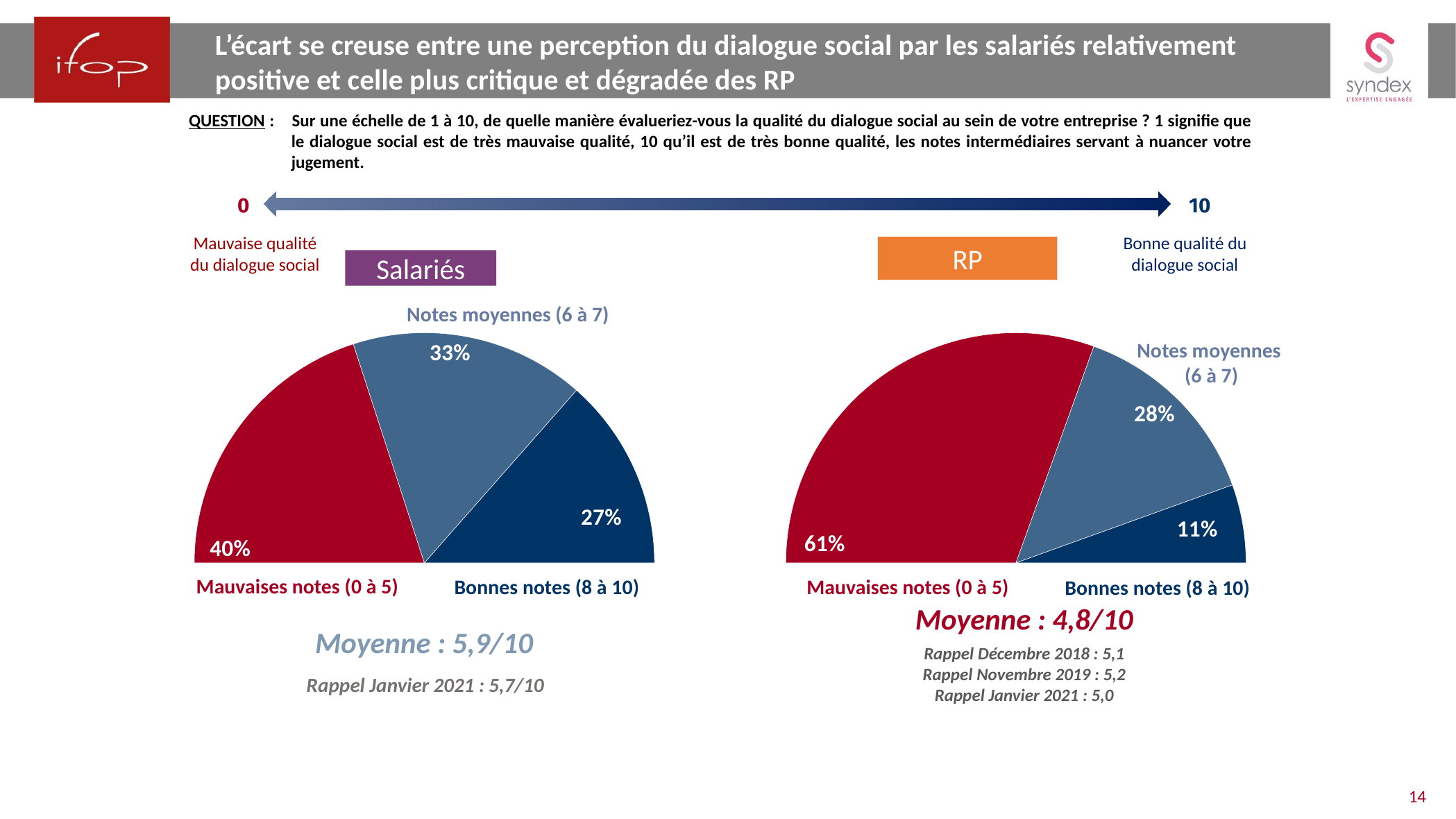

L’écart se creuse entre une perception du dialogue social par les salariés relativement positive et celle plus critique et dégradée des RP
QUESTION :	Sur une échelle de 1 à 10, de quelle manière évalueriez-vous la qualité du dialogue social au sein de votre entreprise ? 1 signifie que le dialogue social est de très mauvaise qualité, 10 qu’il est de très bonne qualité, les notes intermédiaires servant à nuancer votre jugement.

0
10

Mauvaise qualité du dialogue social
Bonne qualité du dialogue social
RP
Salariés
Notes moyennes (6 à 7)

### Chart

| Category | Ensemble |
|---|---|
| Mauvaise note (0 à 5)  | 0.4 |
| Notes moyennes (6 à 7)  | 0.33 |
| Bonnes notes (8 à10)  | 0.27 |
| Pas d’opinion   | None |

### Chart

| Category | Ensemble |
|---|---|
| Mauvaises notes (Notes de 1 à 5)   | 0.61 |
| Notes moyennes (Notes de 6 à 7)   | 0.28 |
| Bonnes notes (Notes de 8 à 10)   | 0.11 |
| Pas d’opinion   | None |
Notes moyennes
(6 à 7)
Mauvaises notes (0 à 5)
Mauvaises notes (0 à 5)
Bonnes notes (8 à 10)
Bonnes notes (8 à 10)
Moyenne : 4,8/10
Moyenne : 5,9/10
Rappel Décembre 2018 : 5,1
Rappel Novembre 2019 : 5,2
Rappel Janvier 2021 : 5,0
Rappel Janvier 2021 : 5,7/10